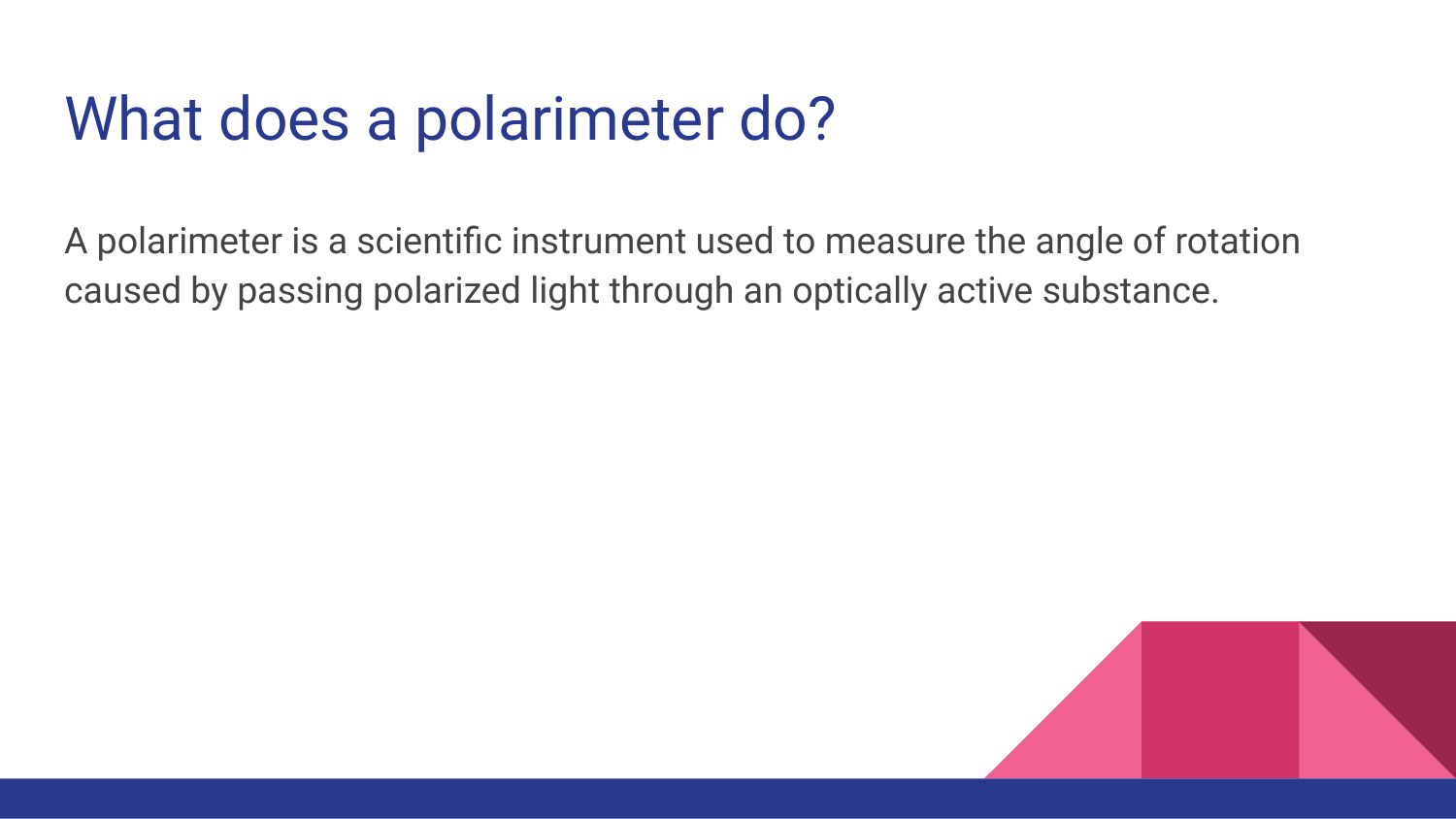

# What does a polarimeter do?
A polarimeter is a scientific instrument used to measure the angle of rotation caused by passing polarized light through an optically active substance.